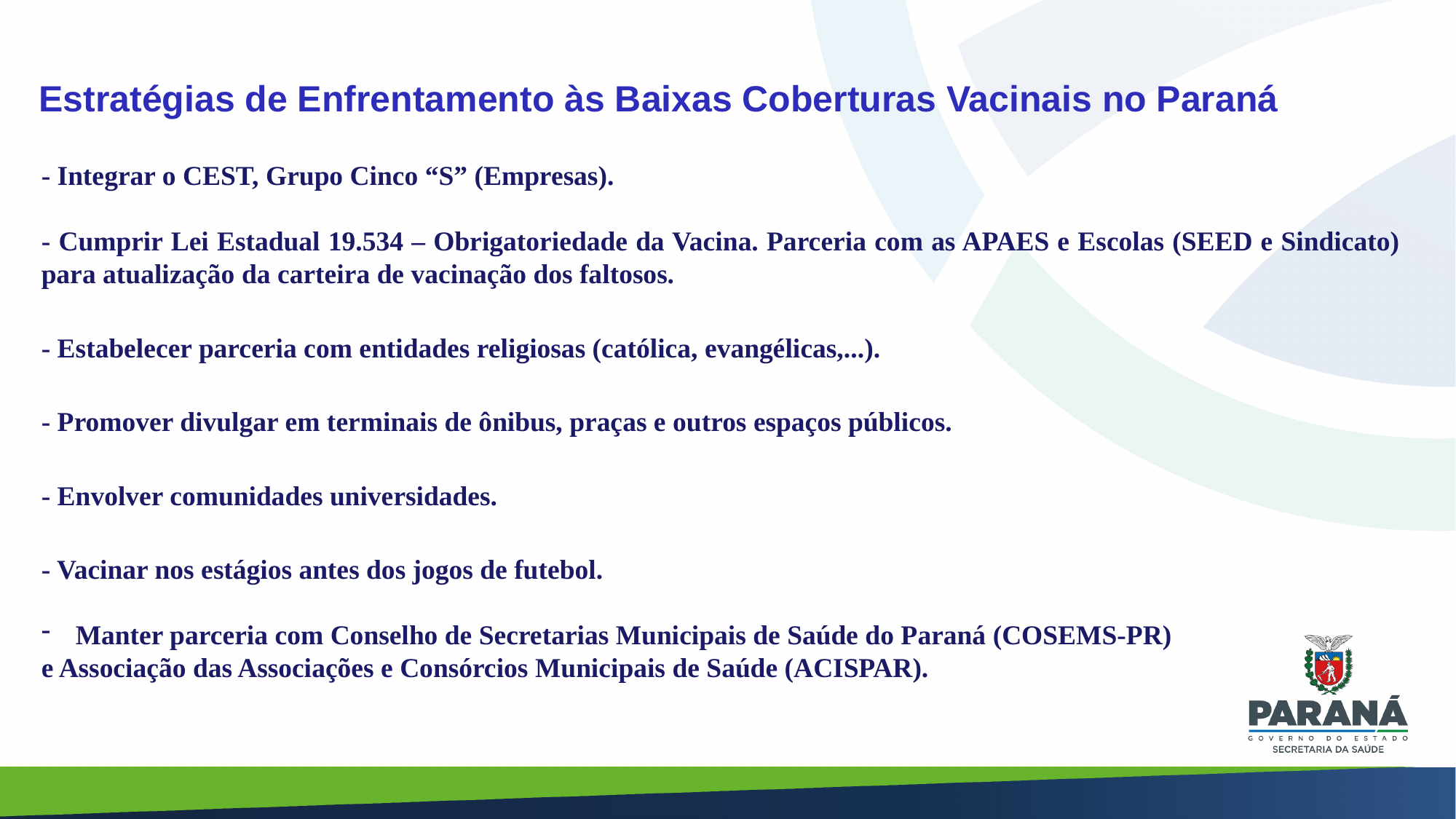

# Estratégias de Enfrentamento às Baixas Coberturas Vacinais no Paraná
- Integrar o CEST, Grupo Cinco “S” (Empresas).

- Cumprir Lei Estadual 19.534 – Obrigatoriedade da Vacina. Parceria com as APAES e Escolas (SEED e Sindicato) para atualização da carteira de vacinação dos faltosos.

- Estabelecer parceria com entidades religiosas (católica, evangélicas,...).

- Promover divulgar em terminais de ônibus, praças e outros espaços públicos.

- Envolver comunidades universidades.

- Vacinar nos estágios antes dos jogos de futebol.

Manter parceria com Conselho de Secretarias Municipais de Saúde do Paraná (COSEMS-PR)
e Associação das Associações e Consórcios Municipais de Saúde (ACISPAR).